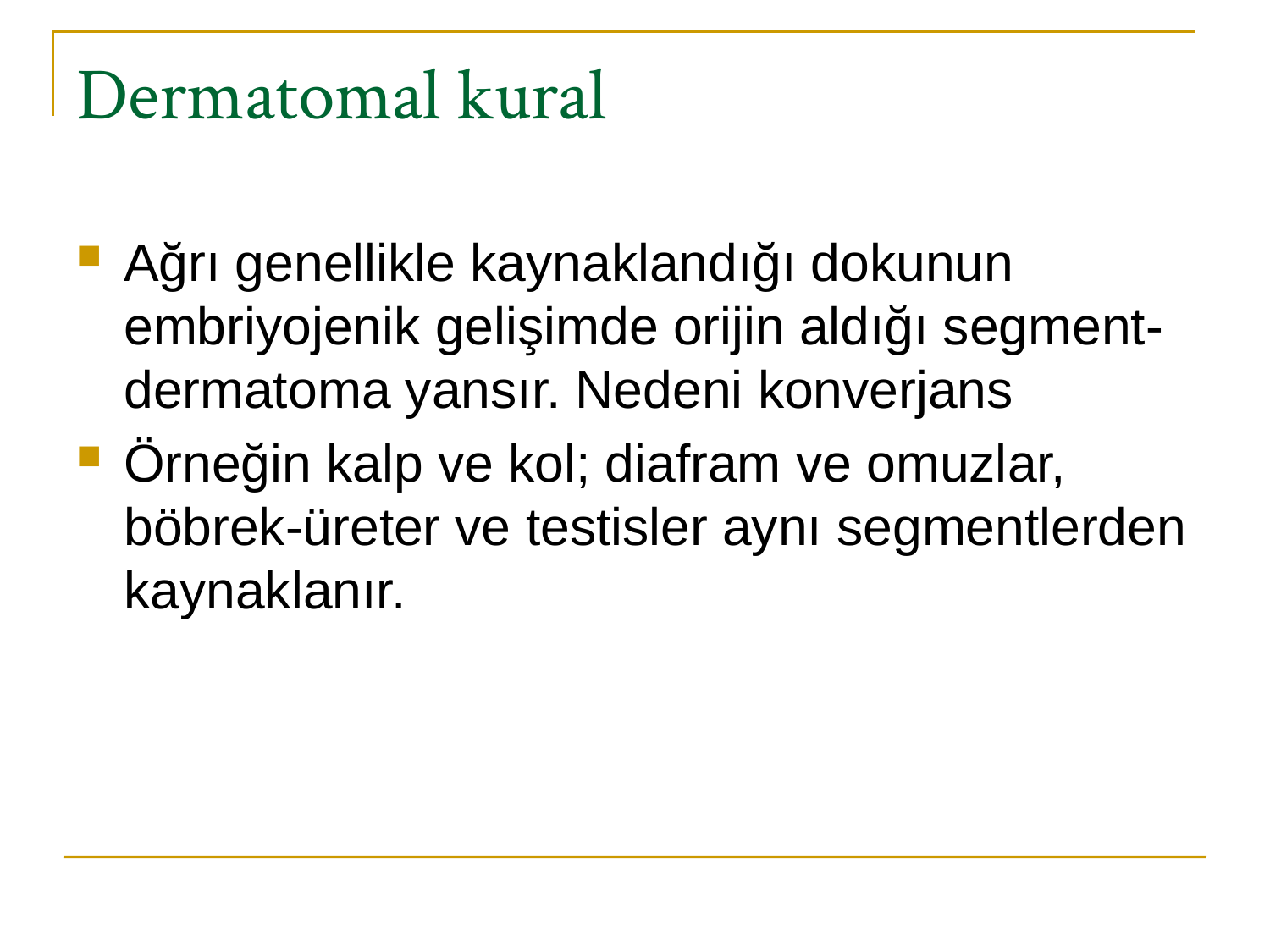

# Dermatomal kural
Ağrı genellikle kaynaklandığı dokunun embriyojenik gelişimde orijin aldığı segment-dermatoma yansır. Nedeni konverjans
Örneğin kalp ve kol; diafram ve omuzlar, böbrek-üreter ve testisler aynı segmentlerden kaynaklanır.